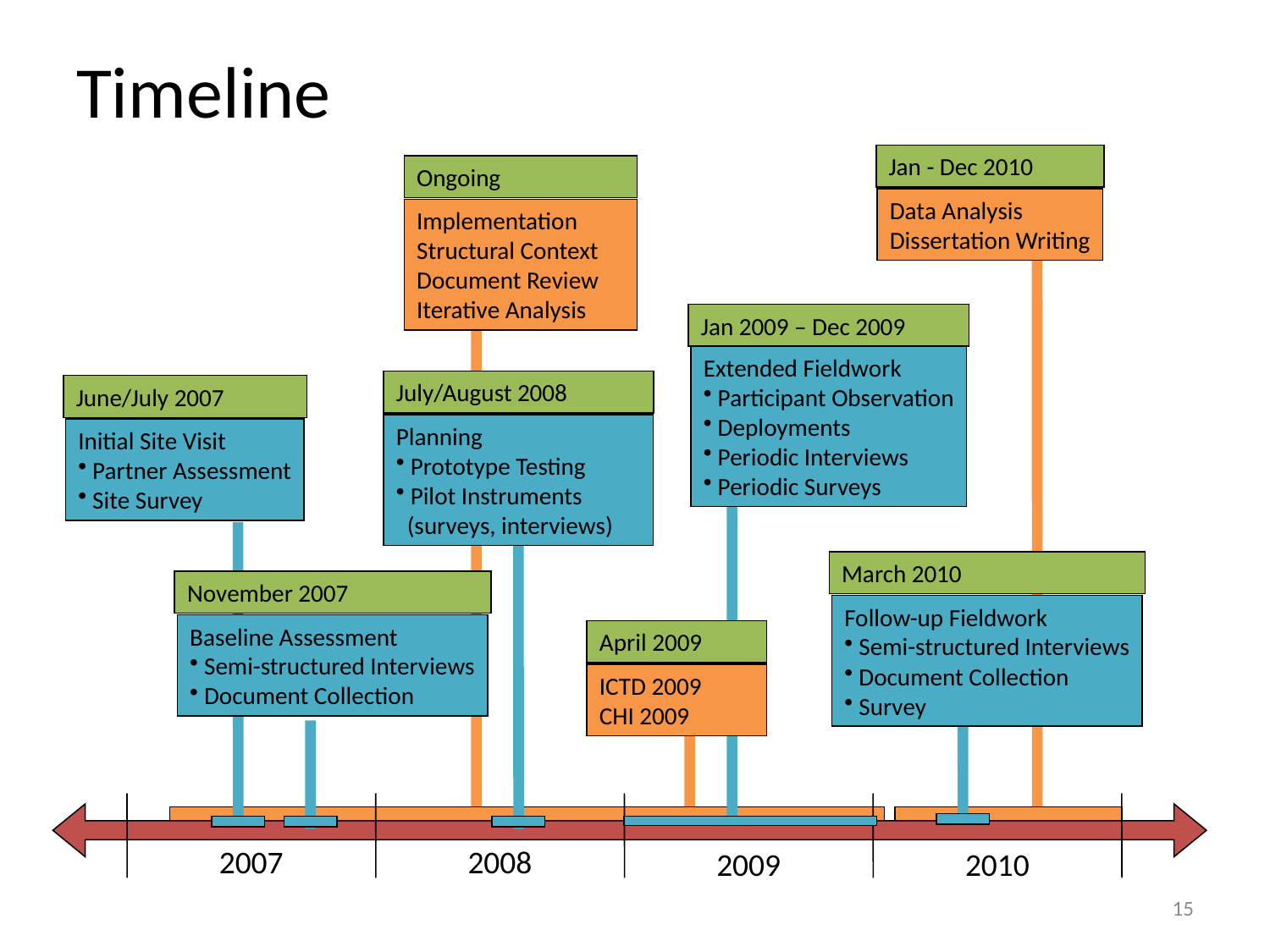

# Timeline
Jan - Dec 2010
Ongoing
Data Analysis
Dissertation Writing
Implementation
Structural Context
Document Review
Iterative Analysis

Jan 2009 – Dec 2009
Extended Fieldwork
 Participant Observation
 Deployments
 Periodic Interviews
 Periodic Surveys
July/August 2008
June/July 2007
Planning
 Prototype Testing
 Pilot Instruments
  (surveys, interviews)
Initial Site Visit
 Partner Assessment
 Site Survey

March 2010
November 2007
Follow-up Fieldwork
 Semi-structured Interviews
 Document Collection
 Survey
Baseline Assessment
 Semi-structured Interviews
 Document Collection
April 2009
ICTD 2009
CHI 2009

2007
2008
2009
2010
15